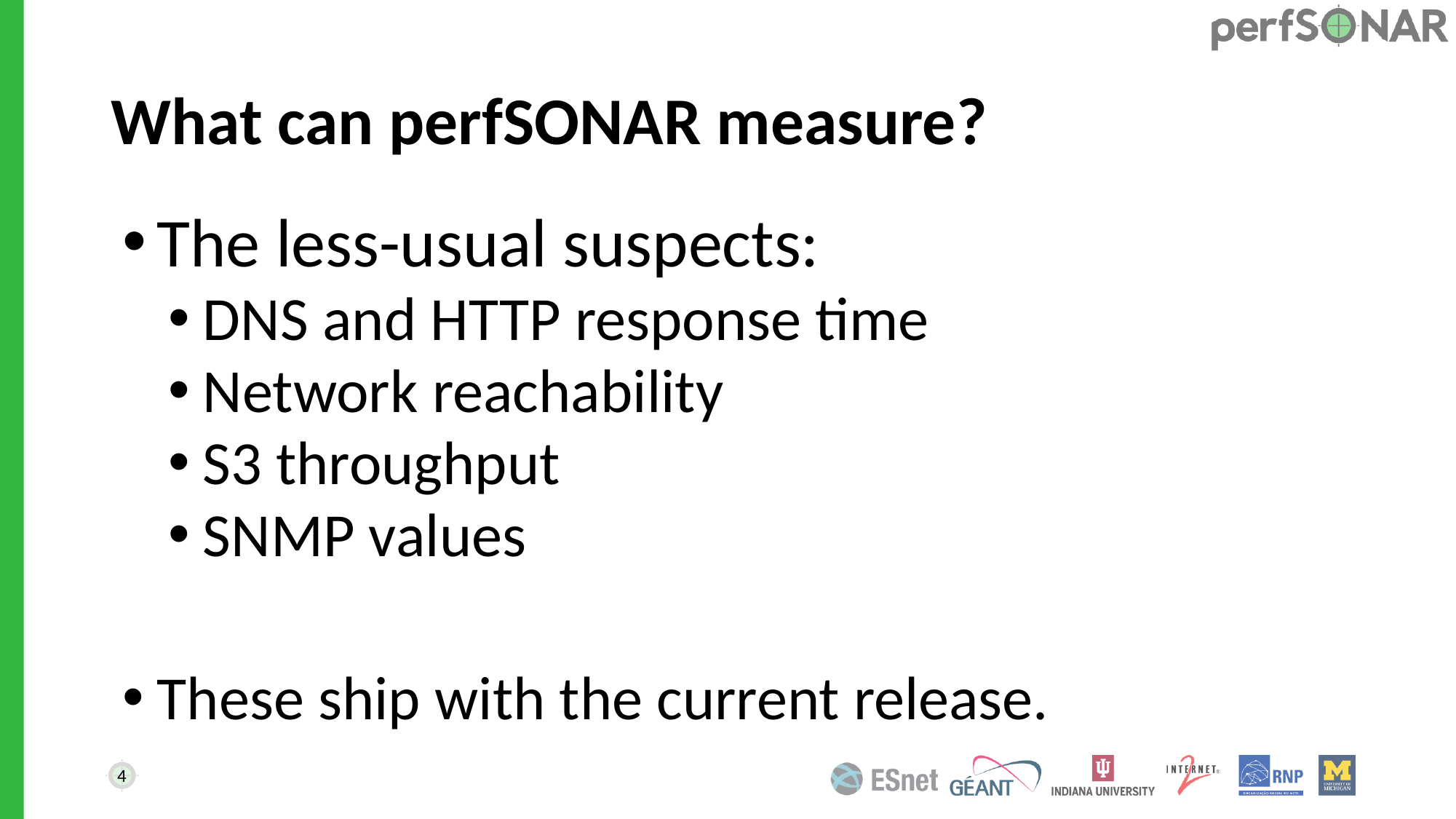

# What can perfSONAR measure?
The less-usual suspects:
DNS and HTTP response time
Network reachability
S3 throughput
SNMP values

These ship with the current release.
4